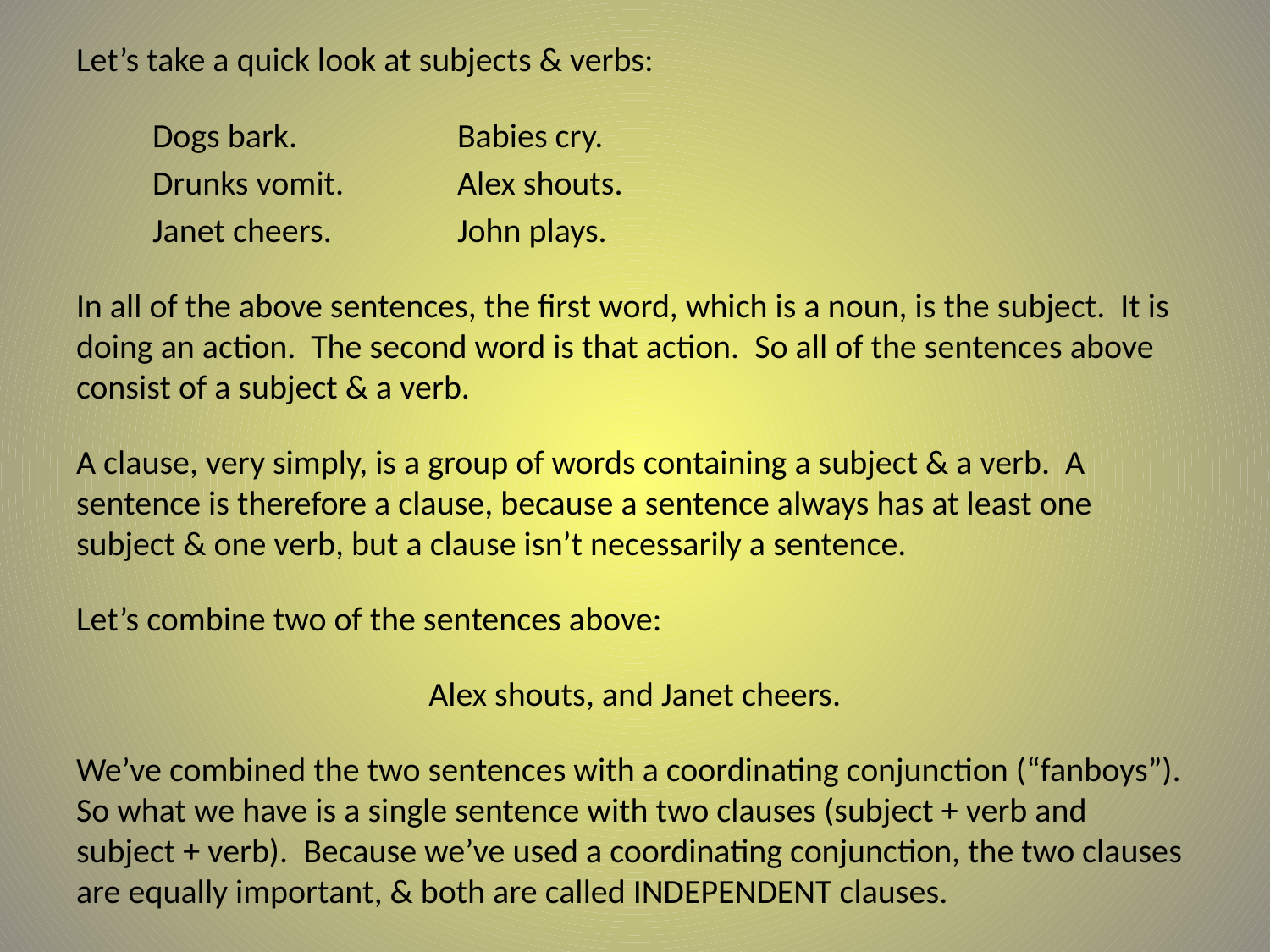

Let’s take a quick look at subjects & verbs:

	Dogs bark.   		Babies cry.
	Drunks vomit.		Alex shouts.
	Janet cheers.		John plays.

In all of the above sentences, the first word, which is a noun, is the subject.  It is doing an action.  The second word is that action.  So all of the sentences above consist of a subject & a verb.

A clause, very simply, is a group of words containing a subject & a verb.  A sentence is therefore a clause, because a sentence always has at least one subject & one verb, but a clause isn’t necessarily a sentence.

Let’s combine two of the sentences above:

Alex shouts, and Janet cheers.

We’ve combined the two sentences with a coordinating conjunction (“fanboys”).  So what we have is a single sentence with two clauses (subject + verb and subject + verb).  Because we’ve used a coordinating conjunction, the two clauses are equally important, & both are called INDEPENDENT clauses.
#